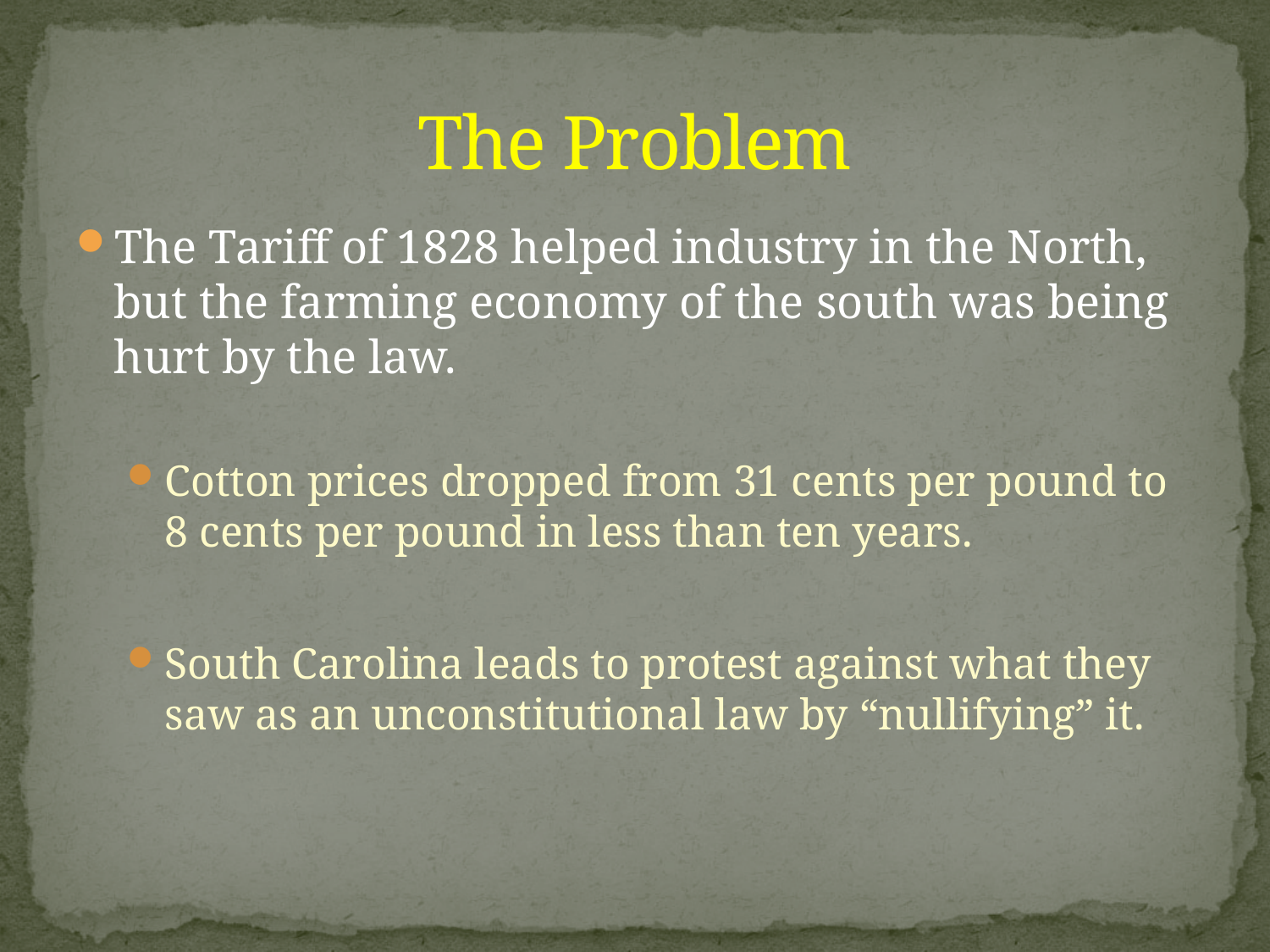

# The Problem
The Tariff of 1828 helped industry in the North, but the farming economy of the south was being hurt by the law.

Cotton prices dropped from 31 cents per pound to 8 cents per pound in less than ten years.

South Carolina leads to protest against what they saw as an unconstitutional law by “nullifying” it.